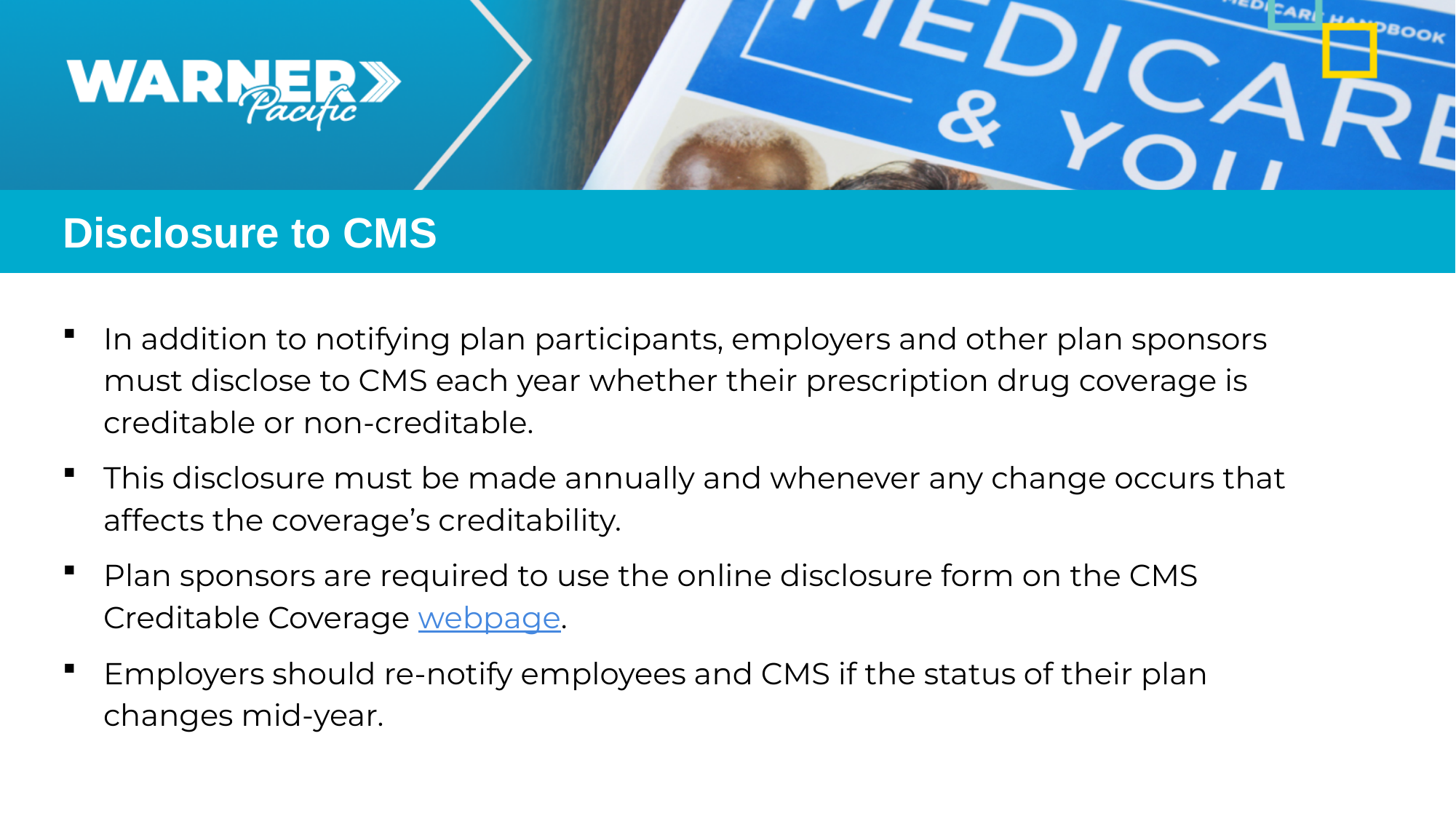

Disclosure to CMS
In addition to notifying plan participants, employers and other plan sponsors must disclose to CMS each year whether their prescription drug coverage is creditable or non-creditable.
This disclosure must be made annually and whenever any change occurs that affects the coverage’s creditability.
Plan sponsors are required to use the online disclosure form on the CMS Creditable Coverage webpage.
Employers should re-notify employees and CMS if the status of their plan changes mid-year.